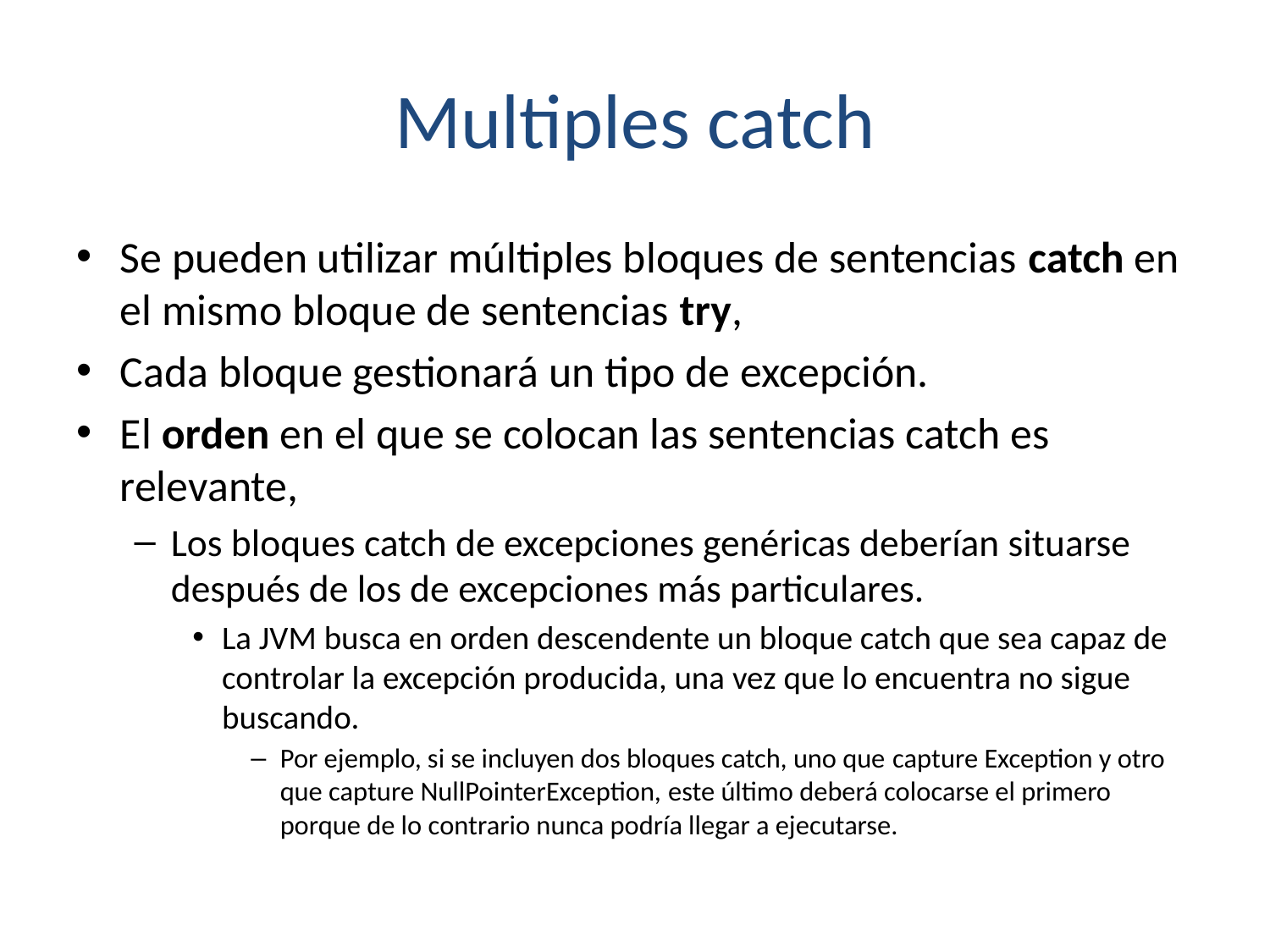

# Multiples catch
Se pueden utilizar múltiples bloques de sentencias catch en el mismo bloque de sentencias try,
Cada bloque gestionará un tipo de excepción.
El orden en el que se colocan las sentencias catch es relevante,
Los bloques catch de excepciones genéricas deberían situarse después de los de excepciones más particulares.
La JVM busca en orden descendente un bloque catch que sea capaz de controlar la excepción producida, una vez que lo encuentra no sigue buscando.
Por ejemplo, si se incluyen dos bloques catch, uno que capture Exception y otro que capture NullPointerException, este último deberá colocarse el primero porque de lo contrario nunca podría llegar a ejecutarse.